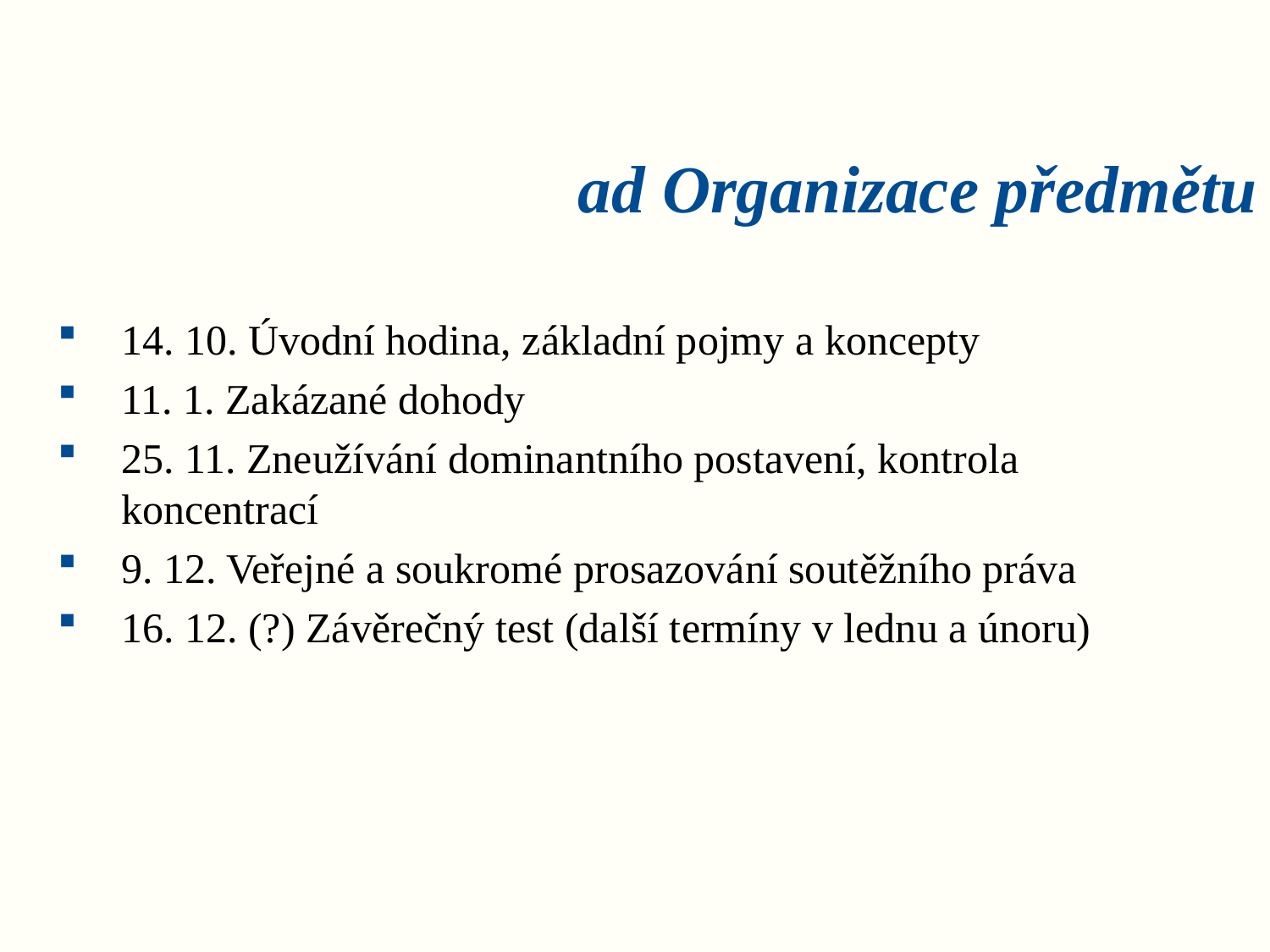

# ad Organizace předmětu
14. 10. Úvodní hodina, základní pojmy a koncepty
11. 1. Zakázané dohody
25. 11. Zneužívání dominantního postavení, kontrola koncentrací
9. 12. Veřejné a soukromé prosazování soutěžního práva
16. 12. (?) Závěrečný test (další termíny v lednu a únoru)